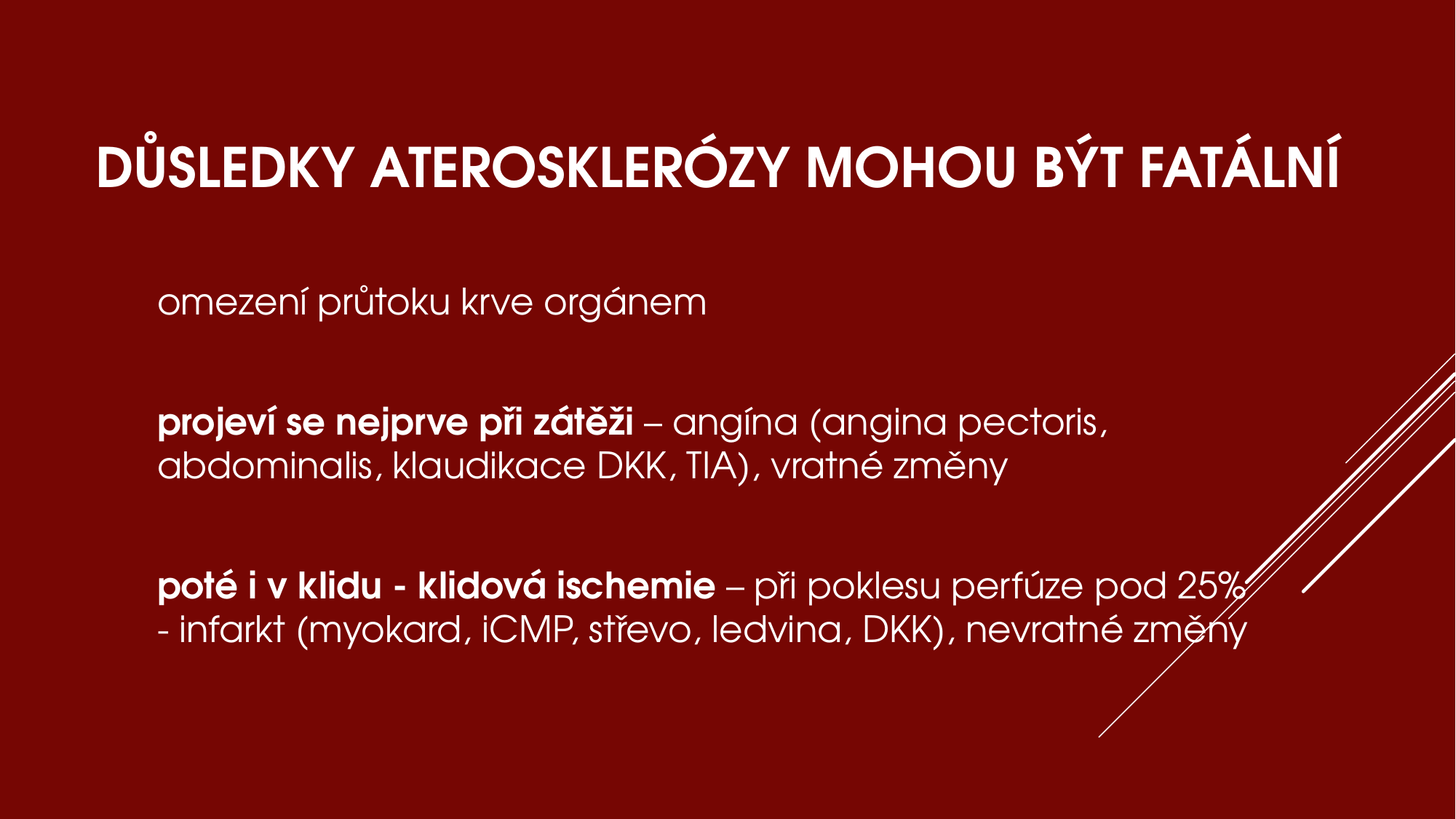

# Důsledky aterosklerózy mohou být fatální
omezení průtoku krve orgánem

projeví se nejprve při zátěži – angína (angina pectoris, abdominalis, klaudikace DKK, TIA), vratné změny

poté i v klidu - klidová ischemie – při poklesu perfúze pod 25% - infarkt (myokard, iCMP, střevo, ledvina, DKK), nevratné změny